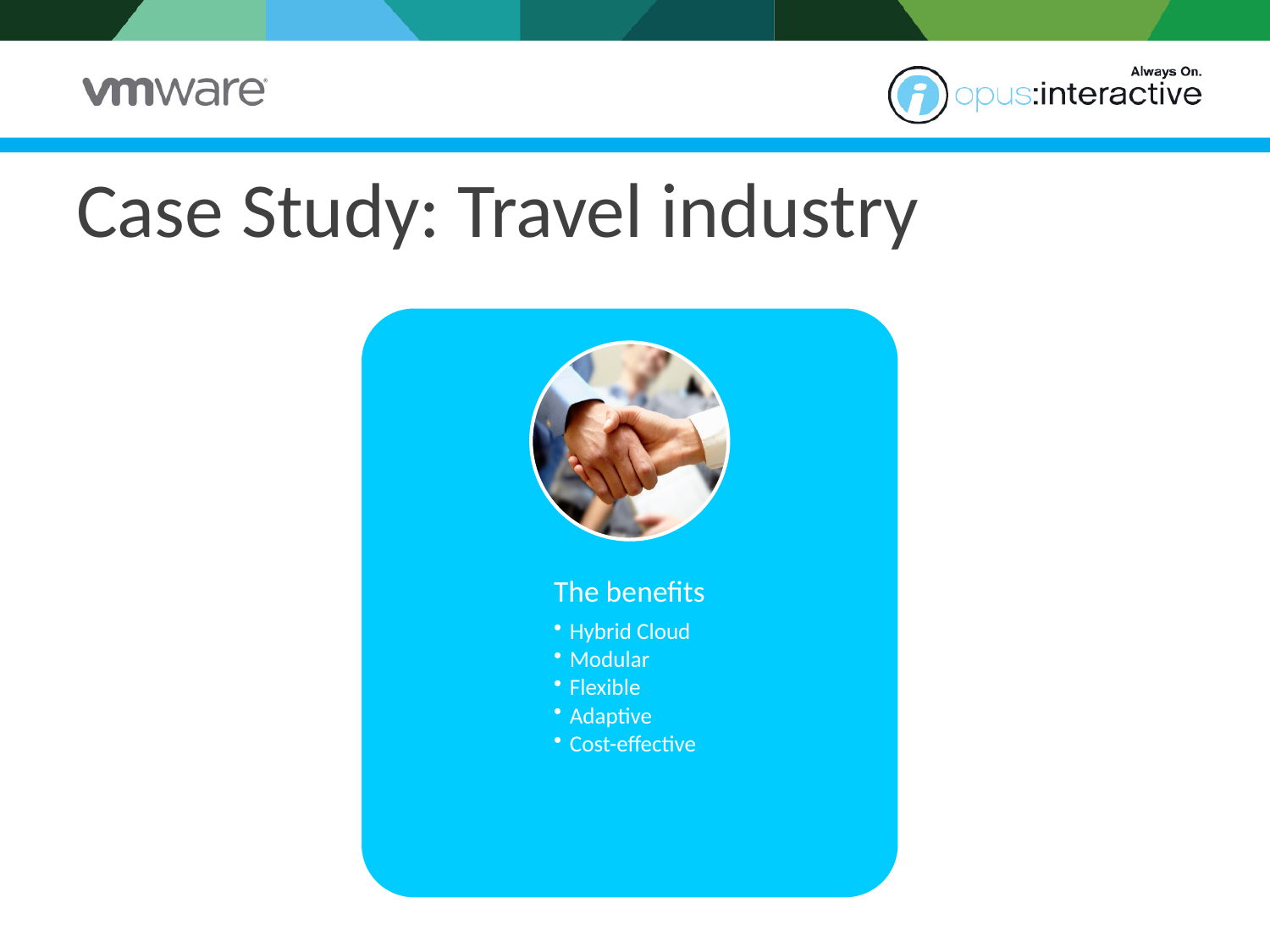

# Case Study: Travel industry
The benefits
Hybrid Cloud
Modular
Flexible
Adaptive
Cost-effective